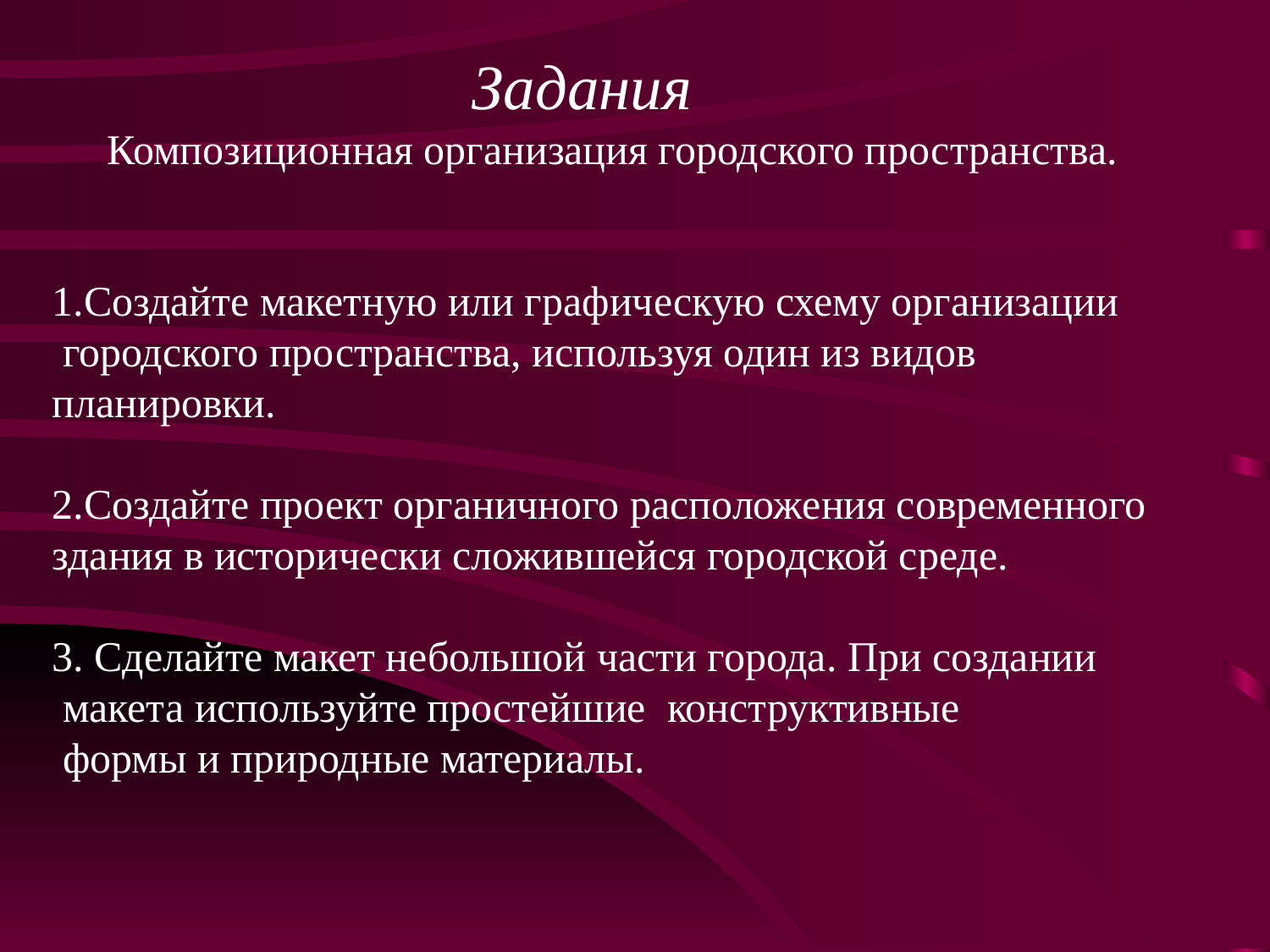

Задания
Композиционная организация городского пространства.
1.Создайте макетную или графическую схему организации
 городского пространства, используя один из видов планировки.

2.Создайте проект органичного расположения современного
здания в исторически сложившейся городской среде.

3. Сделайте макет небольшой части города. При создании
 макета используйте простейшие  конструктивные
 формы и природные материалы.